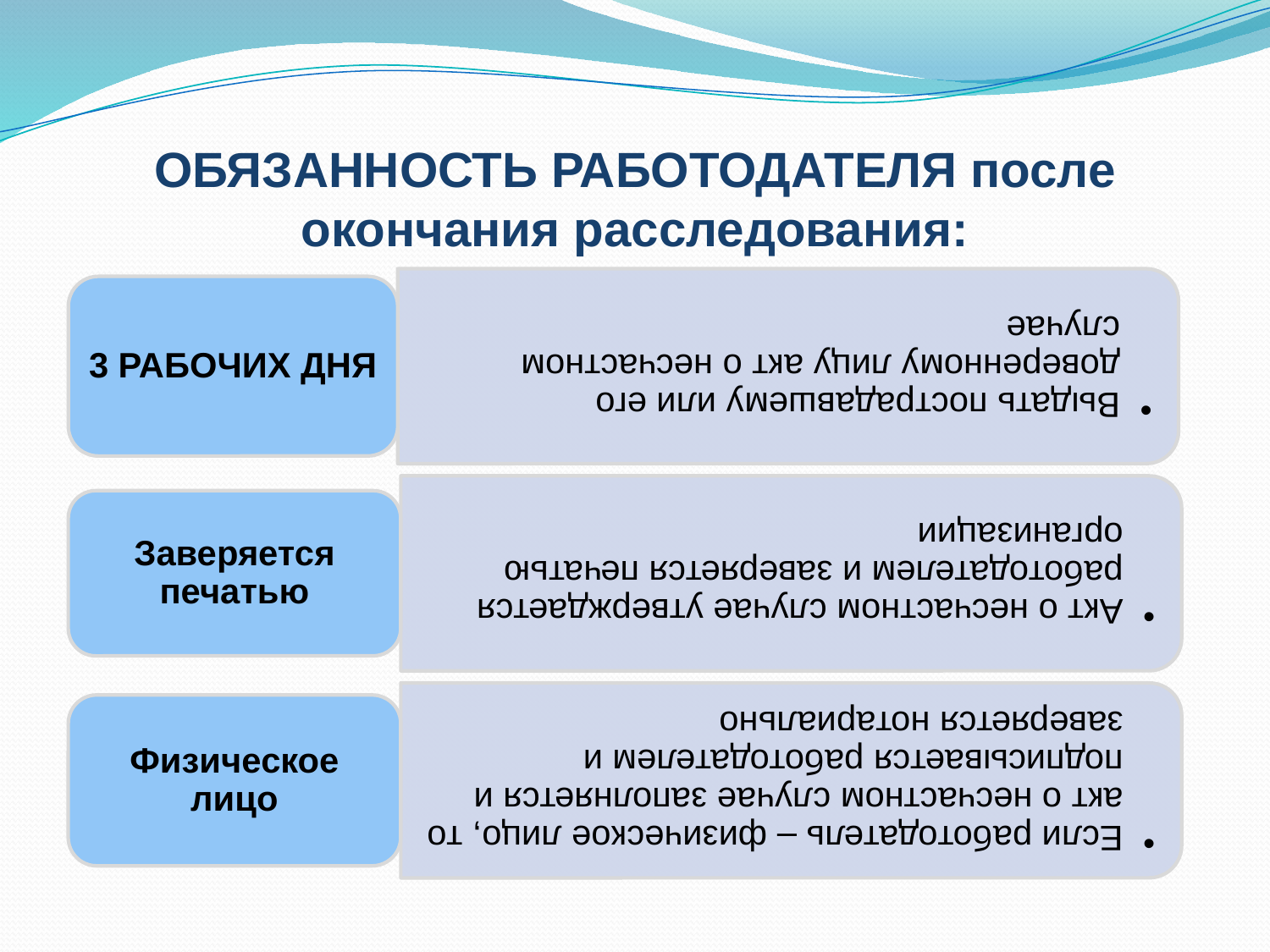

# ОБЯЗАННОСТЬ РАБОТОДАТЕЛЯ после окончания расследования:
Выдать пострадавшему или его доверенному лицу акт о несчастном случае
3 РАБОЧИХ ДНЯ
Акт о несчастном случае утверждается работодателем и заверяется печатью организации
Заверяется печатью
Если работодатель – физическое лицо, то акт о несчастном случае заполняется и подписывается работодателем и заверяется нотариально
Физическое лицо